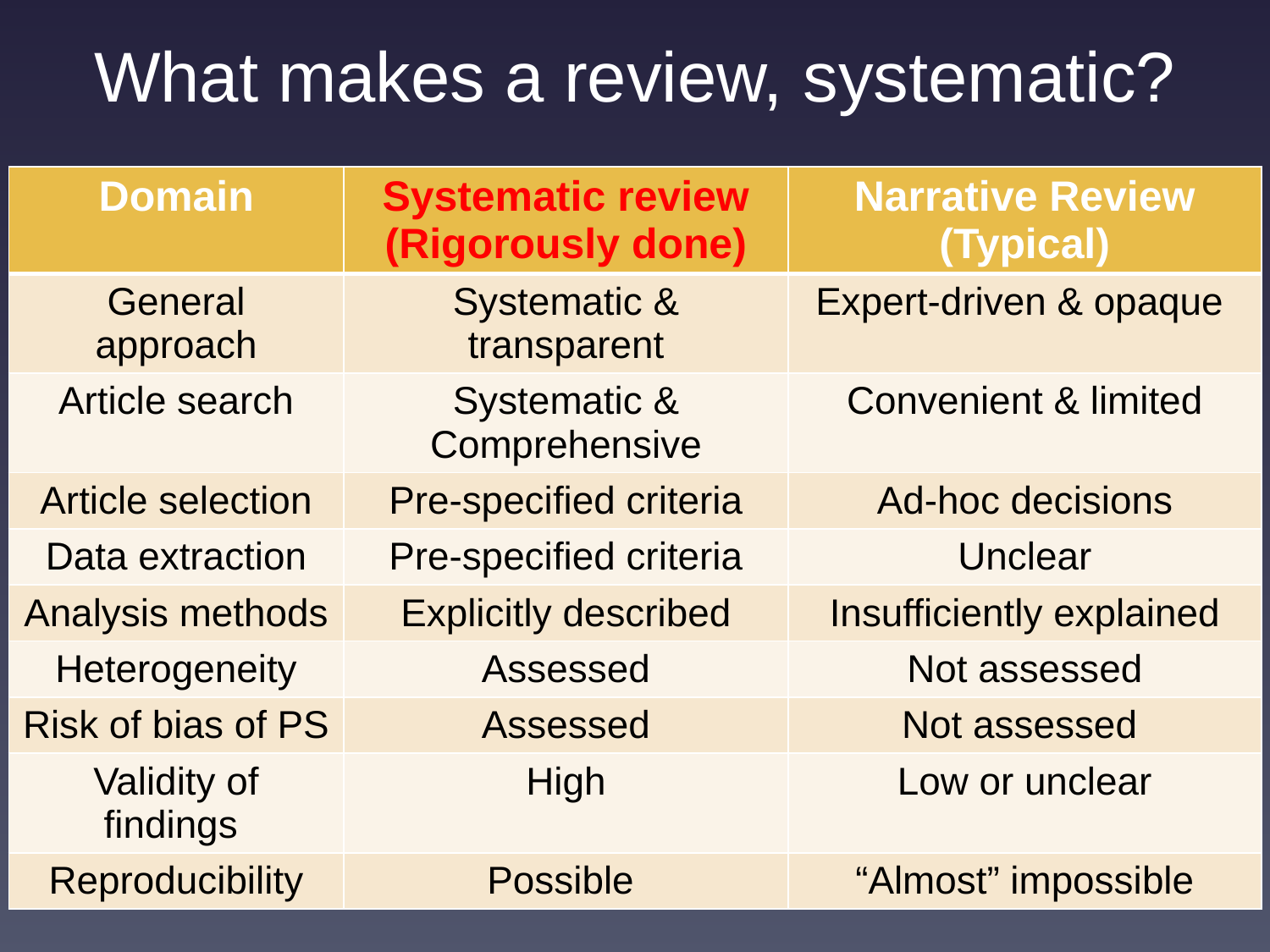

# What makes a review, systematic?
| Domain | Systematic review (Rigorously done) | Narrative Review (Typical) |
| --- | --- | --- |
| General approach | Systematic & transparent | Expert-driven & opaque |
| Article search | Systematic & Comprehensive | Convenient & limited |
| Article selection | Pre-specified criteria | Ad-hoc decisions |
| Data extraction | Pre-specified criteria | Unclear |
| Analysis methods | Explicitly described | Insufficiently explained |
| Heterogeneity | Assessed | Not assessed |
| Risk of bias of PS | Assessed | Not assessed |
| Validity of findings | High | Low or unclear |
| Reproducibility | Possible | “Almost” impossible |